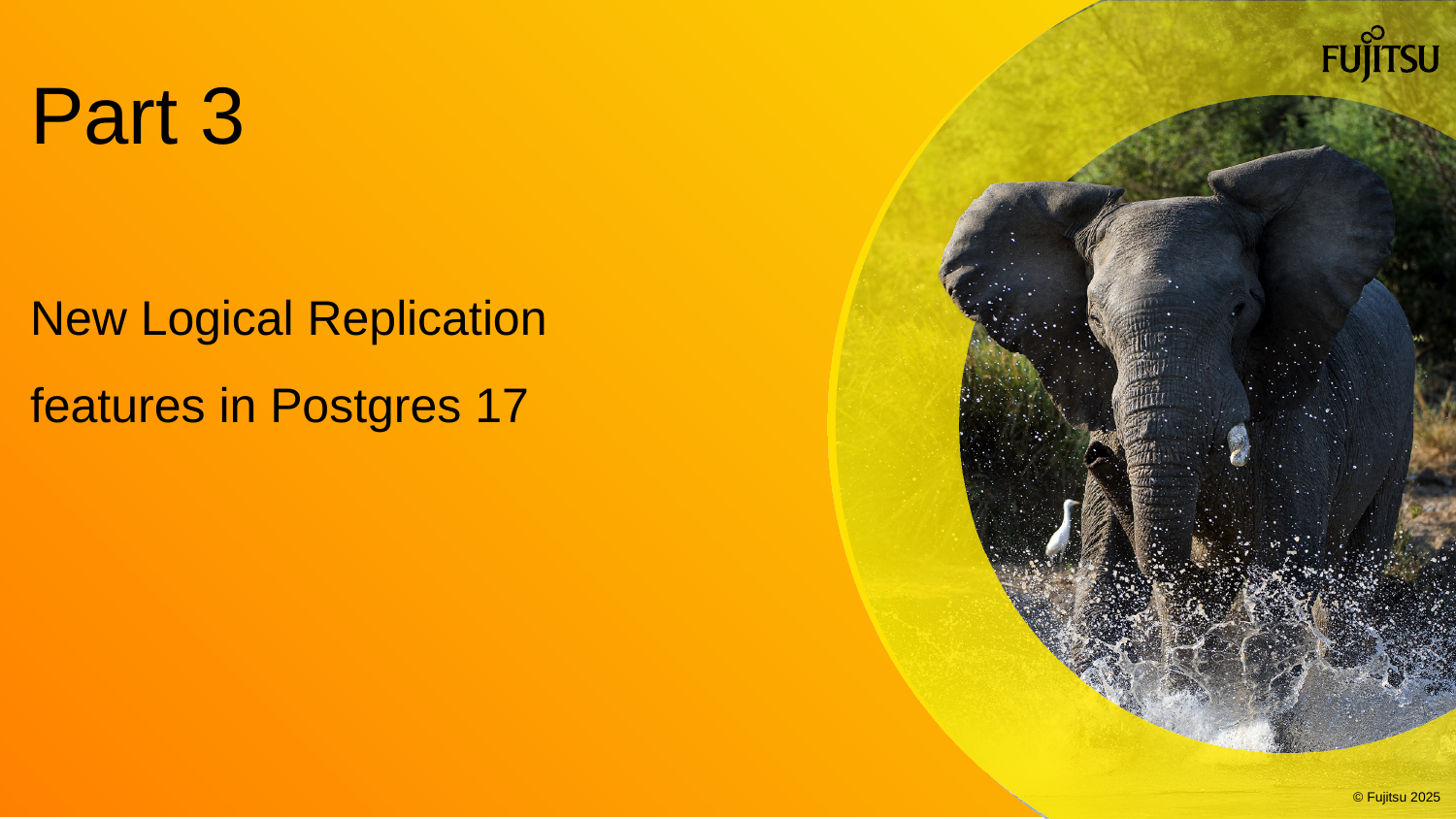

# Part 3
New Logical Replication
features in Postgres 17